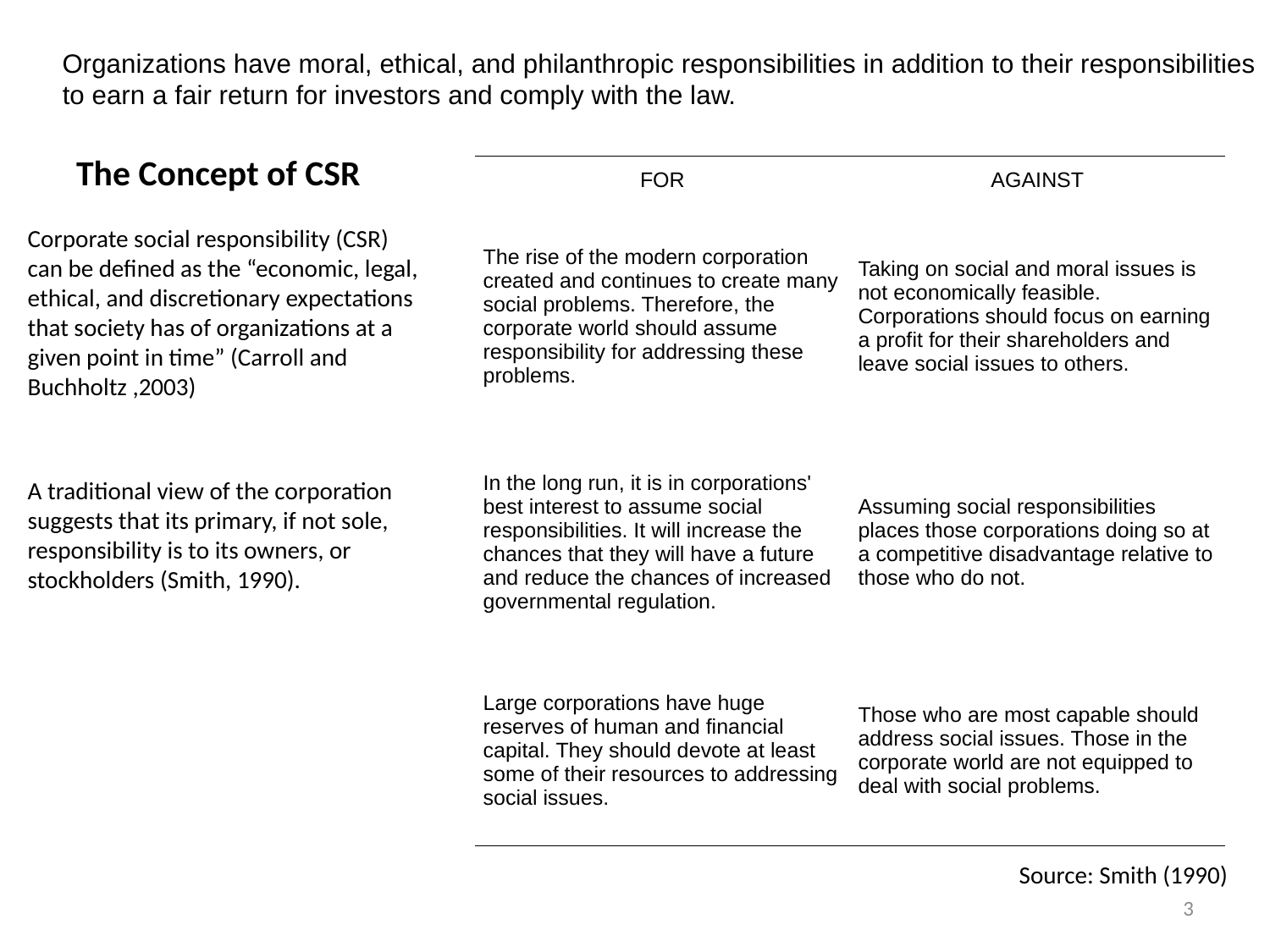

# The Concept of CSR
      Organizations have moral, ethical, and philanthropic responsibilities in addition to their responsibilities to earn a fair return for investors and comply with the law.
| FOR | AGAINST |
| --- | --- |
| The rise of the modern corporation created and continues to create many social problems. Therefore, the corporate world should assume responsibility for addressing these problems. | Taking on social and moral issues is not economically feasible. Corporations should focus on earning a profit for their shareholders and leave social issues to others. |
| In the long run, it is in corporations' best interest to assume social responsibilities. It will increase the chances that they will have a future and reduce the chances of increased governmental regulation. | Assuming social responsibilities places those corporations doing so at a competitive disadvantage relative to those who do not. |
| Large corporations have huge reserves of human and financial capital. They should devote at least some of their resources to addressing social issues. | Those who are most capable should address social issues. Those in the corporate world are not equipped to deal with social problems. |
Corporate social responsibility (CSR) can be defined as the “economic, legal, ethical, and discretionary expectations that society has of organizations at a given point in time” (Carroll and Buchholtz ,2003)

A traditional view of the corporation suggests that its primary, if not sole, responsibility is to its owners, or stockholders (Smith, 1990).
Source: Smith (1990)
3